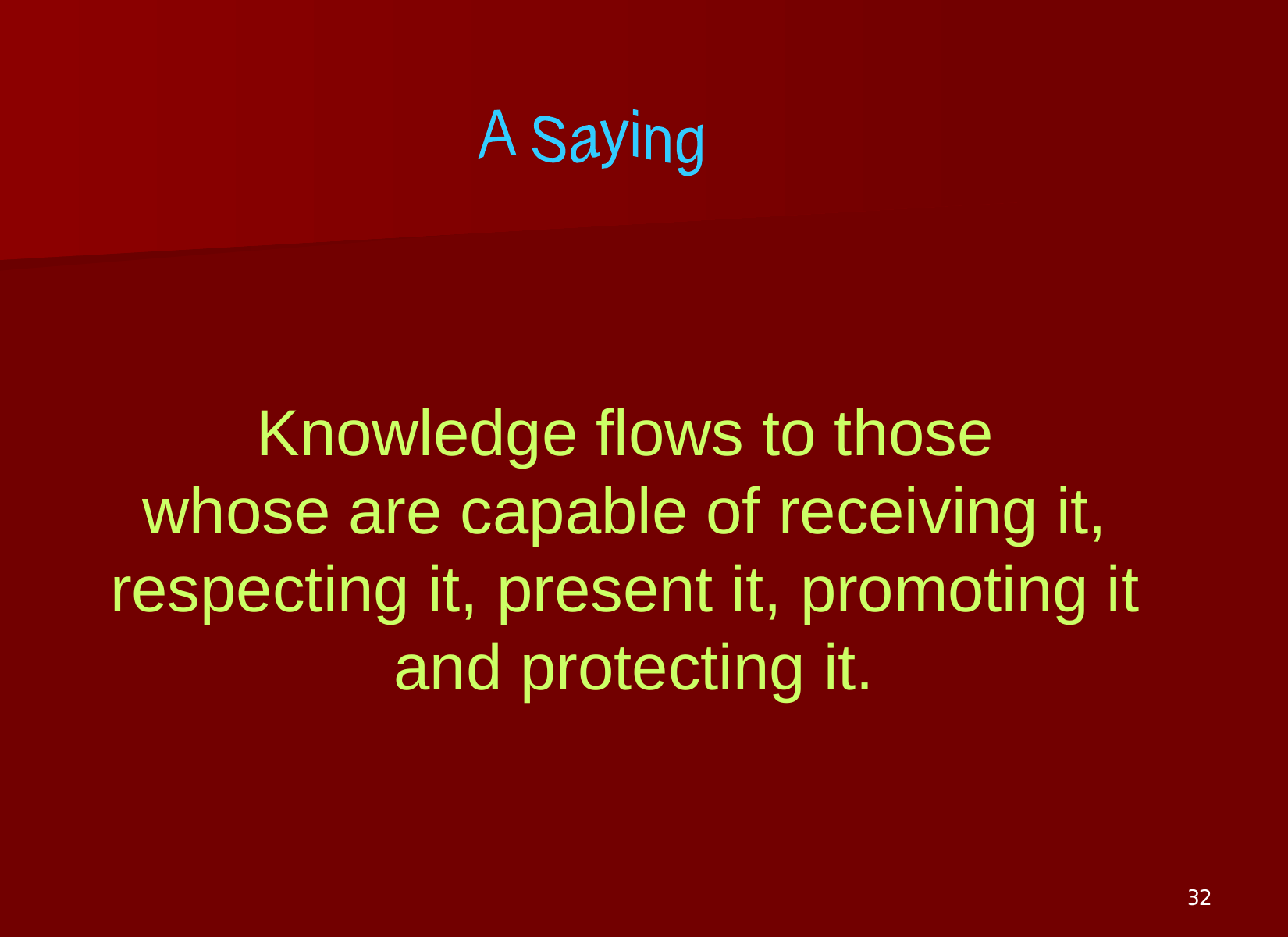

A Saying
Knowledge flows to those
whose are capable of receiving it,
respecting it, present it, promoting it
and protecting it.
32